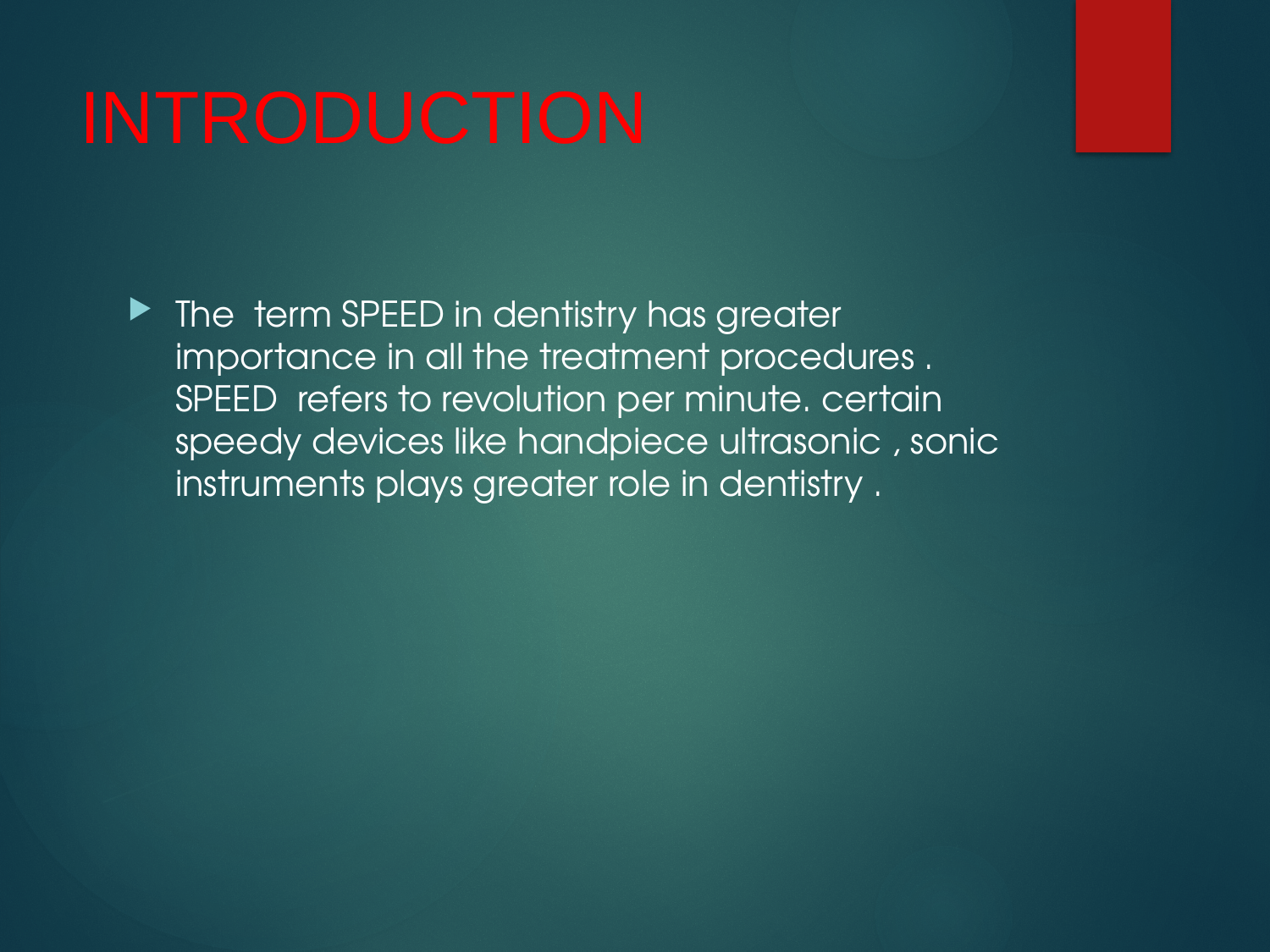

# INTRODUCTION
The  term SPEED in dentistry has greater importance in all the treatment procedures . SPEED  refers to revolution per minute. certain  speedy devices like handpiece ultrasonic , sonic  instruments plays greater role in dentistry .